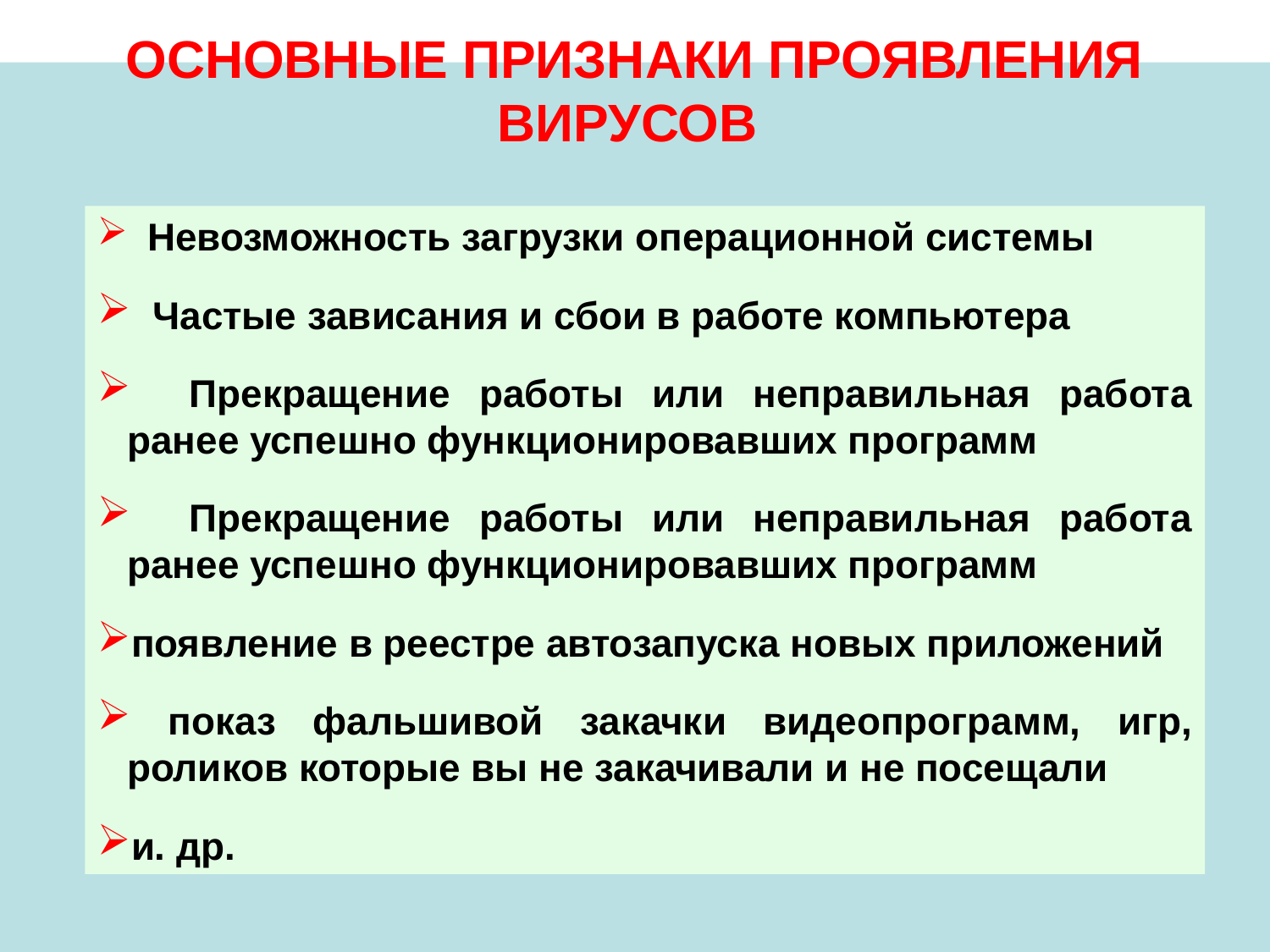

ОСНОВНЫЕ ПРИЗНАКИ ПРОЯВЛЕНИЯ ВИРУСОВ

  Невозможность загрузки операционной системы
  Частые зависания и сбои в работе компьютера
  Прекращение работы или неправильная работа ранее успешно функционировавших программ
  Прекращение работы или неправильная работа ранее успешно функционировавших программ
появление в реестре автозапуска новых приложений
 показ фальшивой закачки видеопрограмм, игр, роликов которые вы не закачивали и не посещали
и. др.